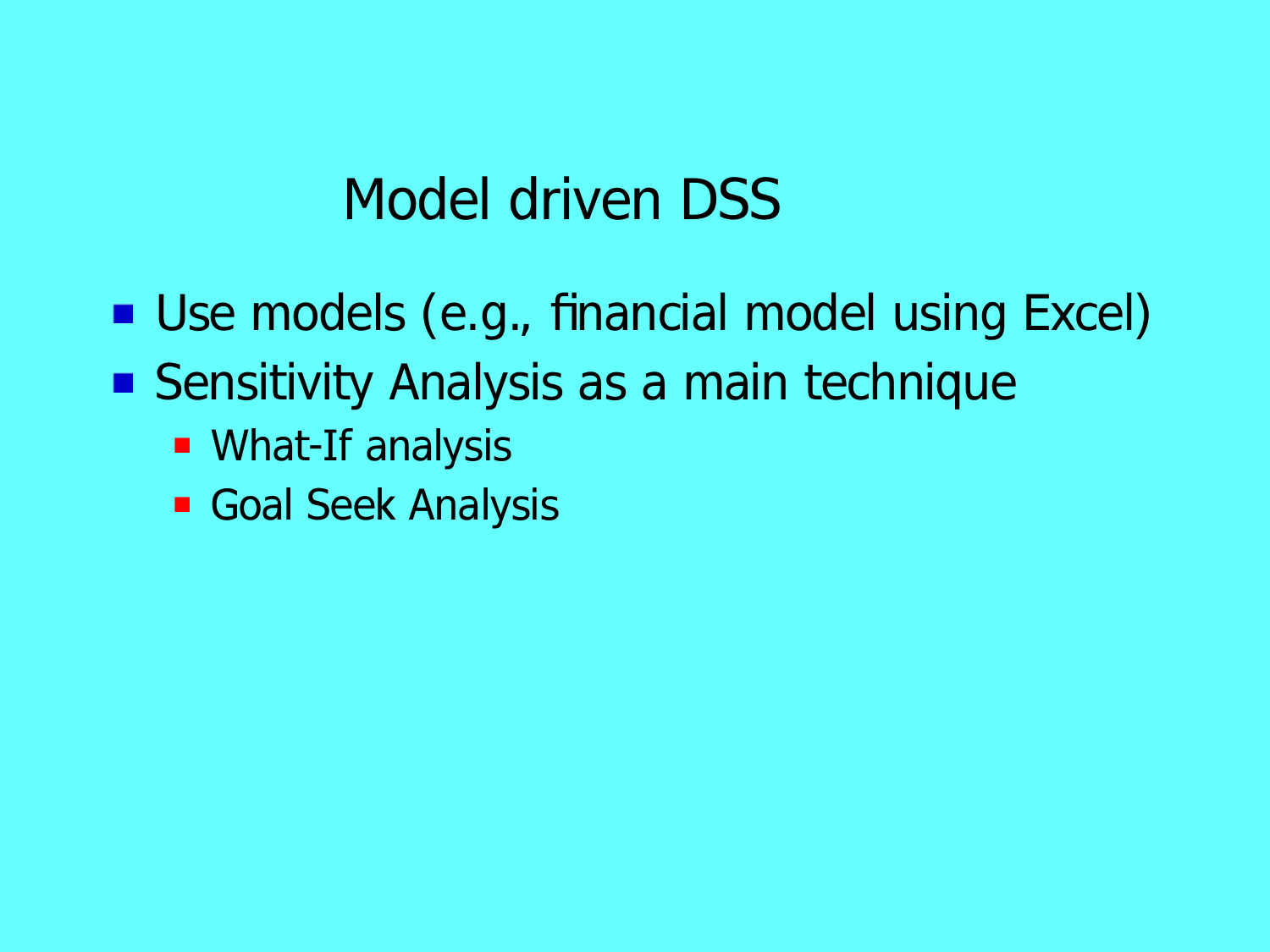

# Model driven DSS
Use models (e.g., financial model using Excel)
Sensitivity Analysis as a main technique
What-If analysis
Goal Seek Analysis